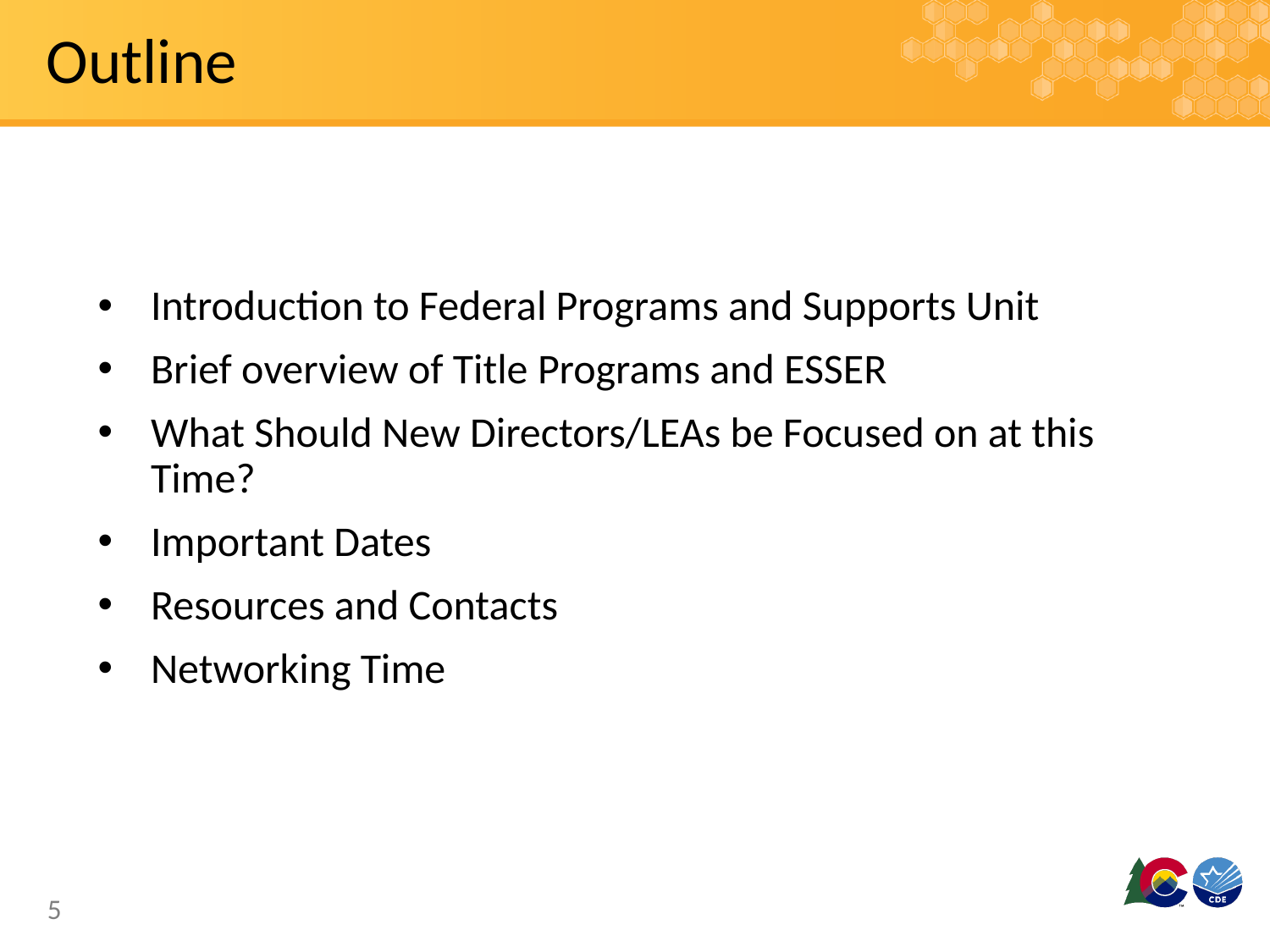

# Outline

Introduction to Federal Programs and Supports Unit
Brief overview of Title Programs and ESSER
What Should New Directors/LEAs be Focused on at this Time?
Important Dates
Resources and Contacts
Networking Time
5